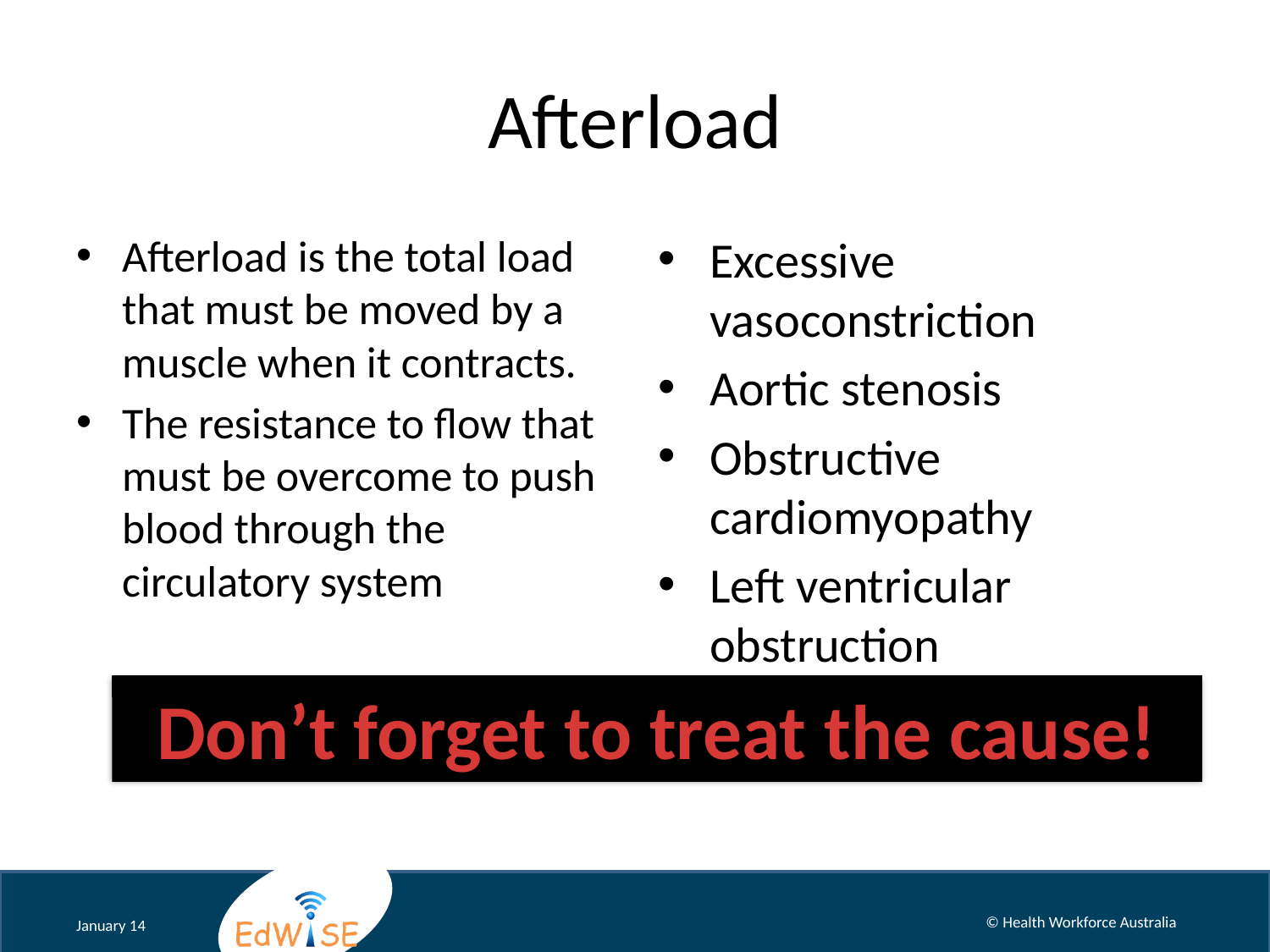

# Afterload
Excessive vasoconstriction
Aortic stenosis
Obstructive cardiomyopathy
Left ventricular obstruction

Afterload is the total load that must be moved by a muscle when it contracts.
The resistance to flow that must be overcome to push blood through the circulatory system

Don’t forget to treat the cause!
© Health Workforce Australia
January 14